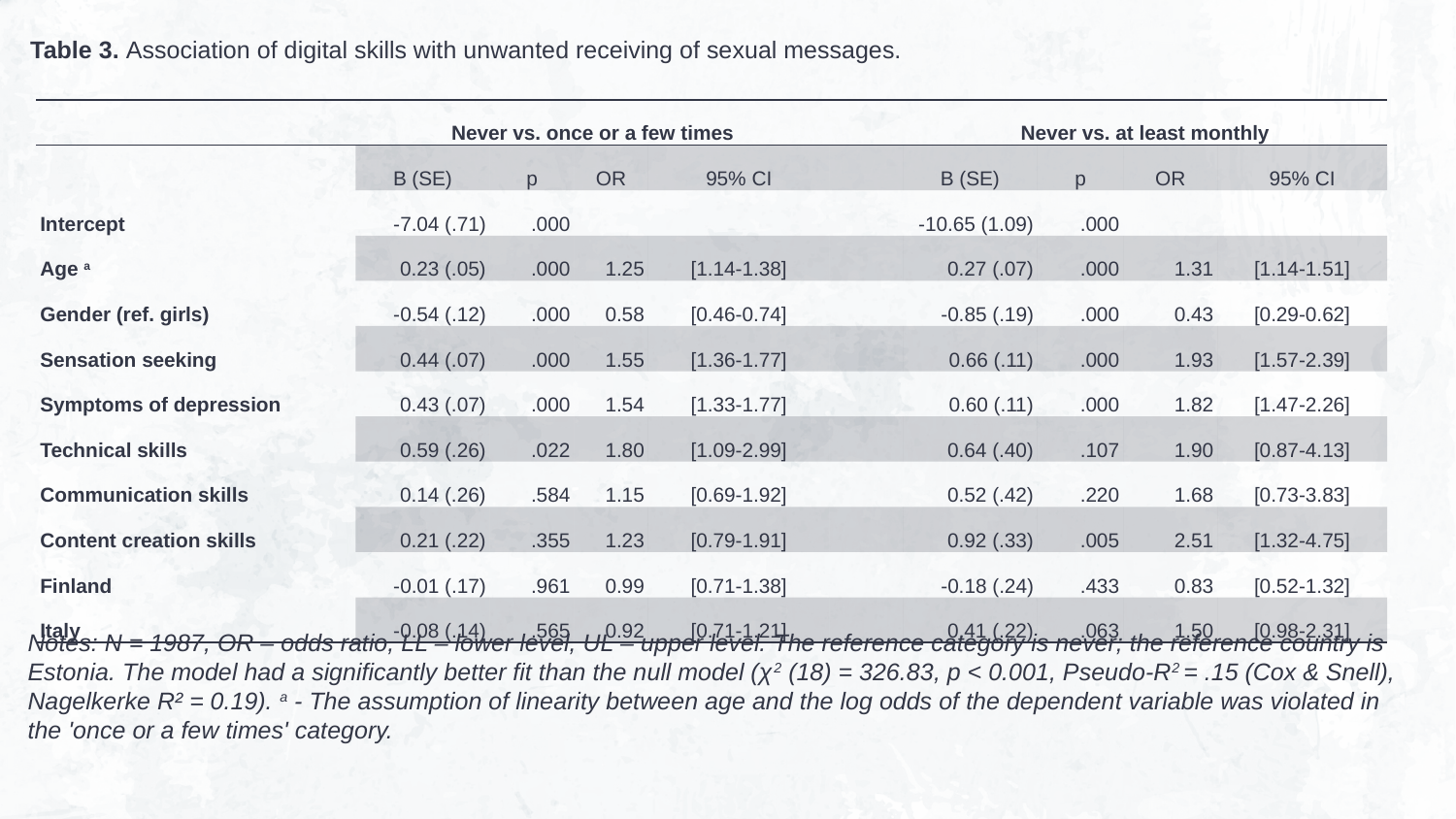

Table 3. Association of digital skills with unwanted receiving of sexual messages.
|  | Never vs. once or a few times |  |  |  |  | Never vs. at least monthly |  |  |  |
| --- | --- | --- | --- | --- | --- | --- | --- | --- | --- |
|  | B (SE) | p | OR | 95% CI |  | B (SE) | p | OR | 95% CI |
| Intercept | -7.04 (.71) | .000 |  |  |  | -10.65 (1.09) | .000 |  |  |
| Age a | 0.23 (.05) | .000 | 1.25 | [1.14-1.38] |  | 0.27 (.07) | .000 | 1.31 | [1.14-1.51] |
| Gender (ref. girls) | -0.54 (.12) | .000 | 0.58 | [0.46-0.74] |  | -0.85 (.19) | .000 | 0.43 | [0.29-0.62] |
| Sensation seeking | 0.44 (.07) | .000 | 1.55 | [1.36-1.77] |  | 0.66 (.11) | .000 | 1.93 | [1.57-2.39] |
| Symptoms of depression | 0.43 (.07) | .000 | 1.54 | [1.33-1.77] |  | 0.60 (.11) | .000 | 1.82 | [1.47-2.26] |
| Technical skills | 0.59 (.26) | .022 | 1.80 | [1.09-2.99] |  | 0.64 (.40) | .107 | 1.90 | [0.87-4.13] |
| Communication skills | 0.14 (.26) | .584 | 1.15 | [0.69-1.92] |  | 0.52 (.42) | .220 | 1.68 | [0.73-3.83] |
| Content creation skills | 0.21 (.22) | .355 | 1.23 | [0.79-1.91] |  | 0.92 (.33) | .005 | 2.51 | [1.32-4.75] |
| Finland | -0.01 (.17) | .961 | 0.99 | [0.71-1.38] |  | -0.18 (.24) | .433 | 0.83 | [0.52-1.32] |
| Italy | -0.08 (.14) | .565 | 0.92 | [0.71-1.21] |  | 0.41 (.22) | .063 | 1.50 | [0.98-2.31] |
Notes: N = 1987, OR – odds ratio, LL – lower level, UL – upper level. The reference category is never; the reference country is Estonia. The model had a significantly better fit than the null model (χ2 (18) = 326.83, p < 0.001, Pseudo-R2 = .15 (Cox & Snell), Nagelkerke R² = 0.19). a - The assumption of linearity between age and the log odds of the dependent variable was violated in the 'once or a few times' category.